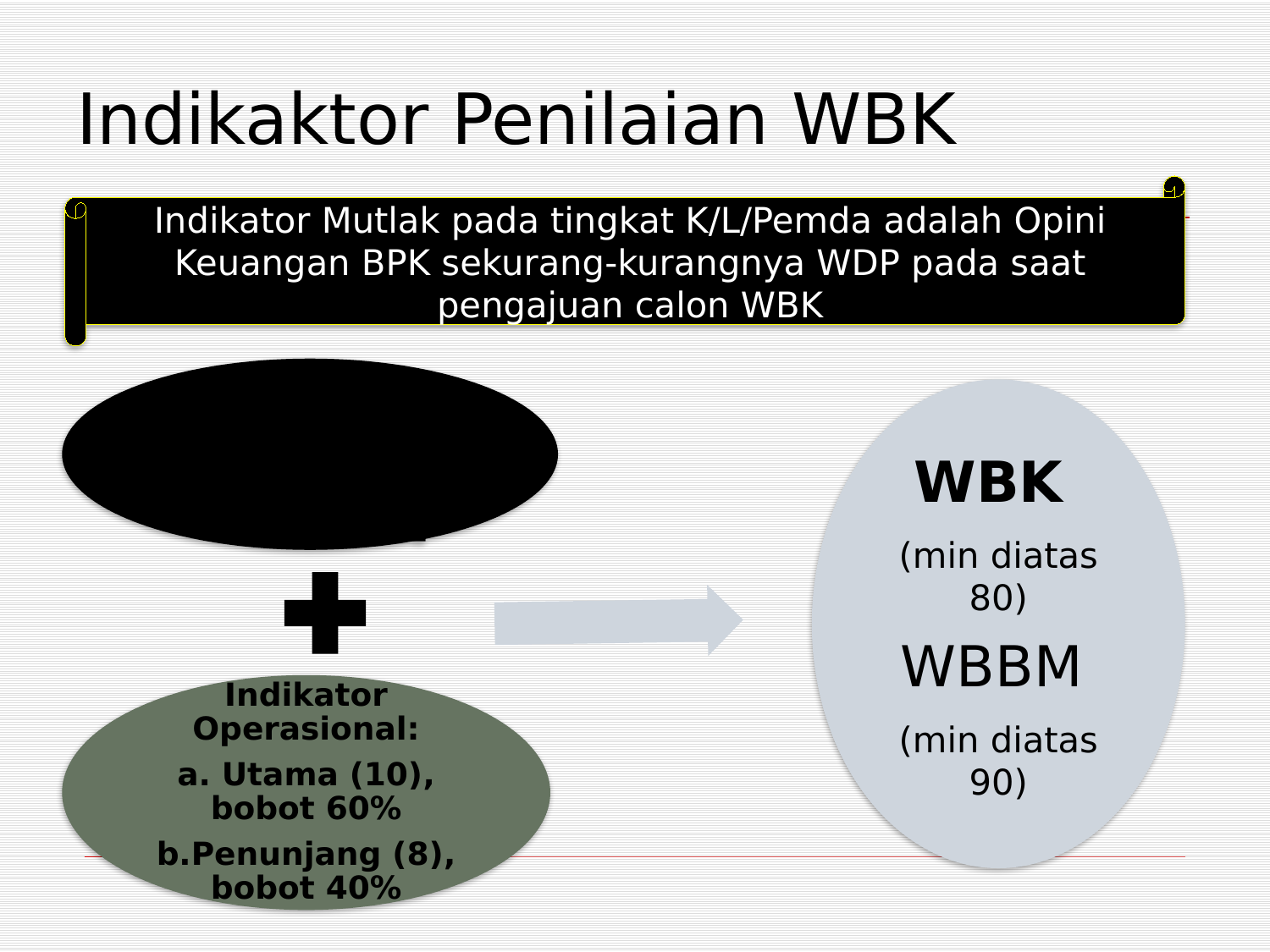

# Indikaktor Penilaian WBK
Indikator Mutlak pada tingkat K/L/Pemda adalah Opini Keuangan BPK sekurang-kurangnya WDP pada saat pengajuan calon WBK
Indikator Mutlak tingkat Satker [8]

Indikator Operasional:
a. Utama (10), bobot 60%
b.Penunjang (8), bobot 40%

WBK
(min diatas 80)
WBBM
(min diatas 90)